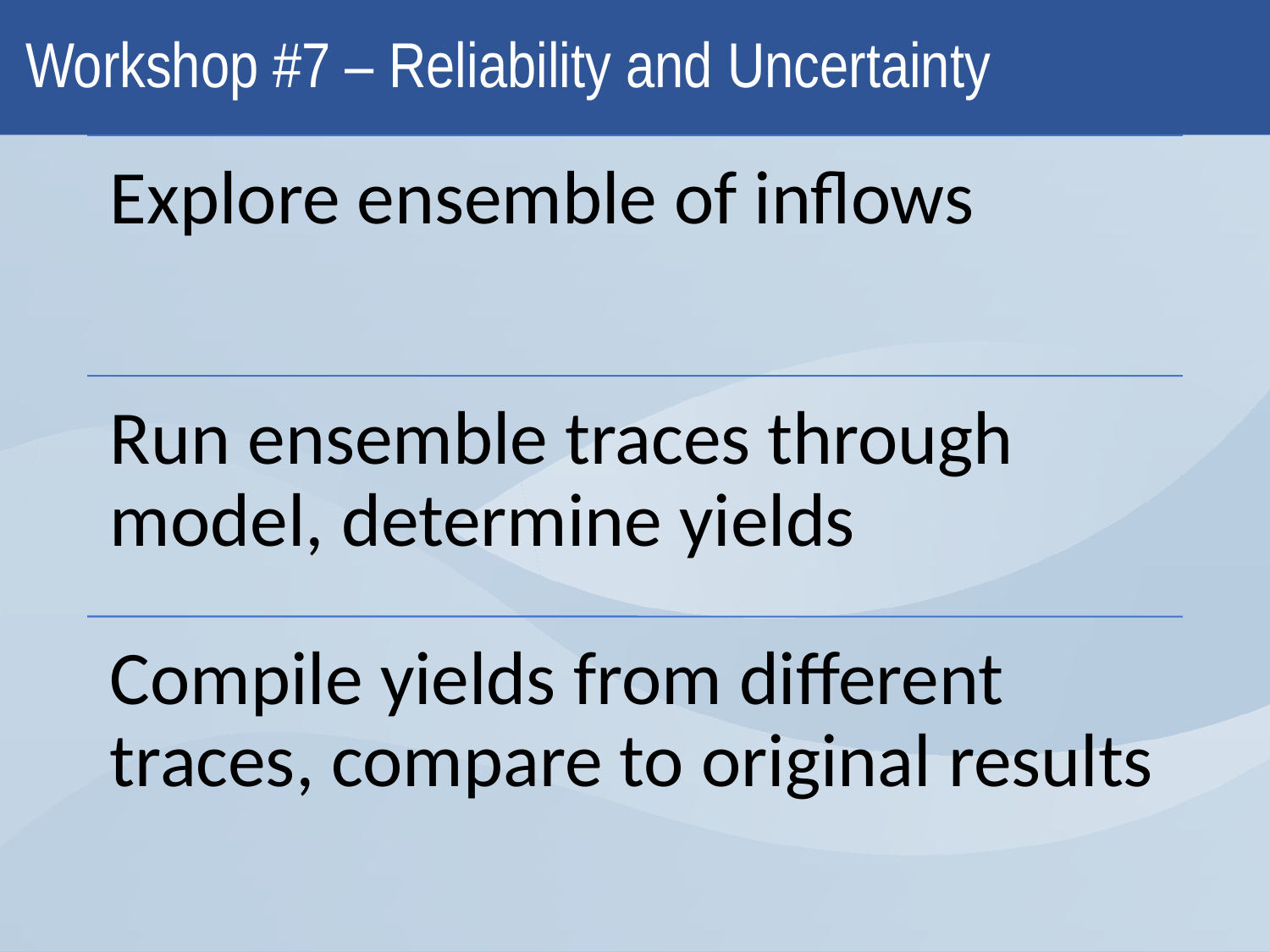

# Workshop #7 – Reliability and Uncertainty
Explore ensemble of inflows
Run ensemble traces through model, determine yields
Compile yields from different traces, compare to original results